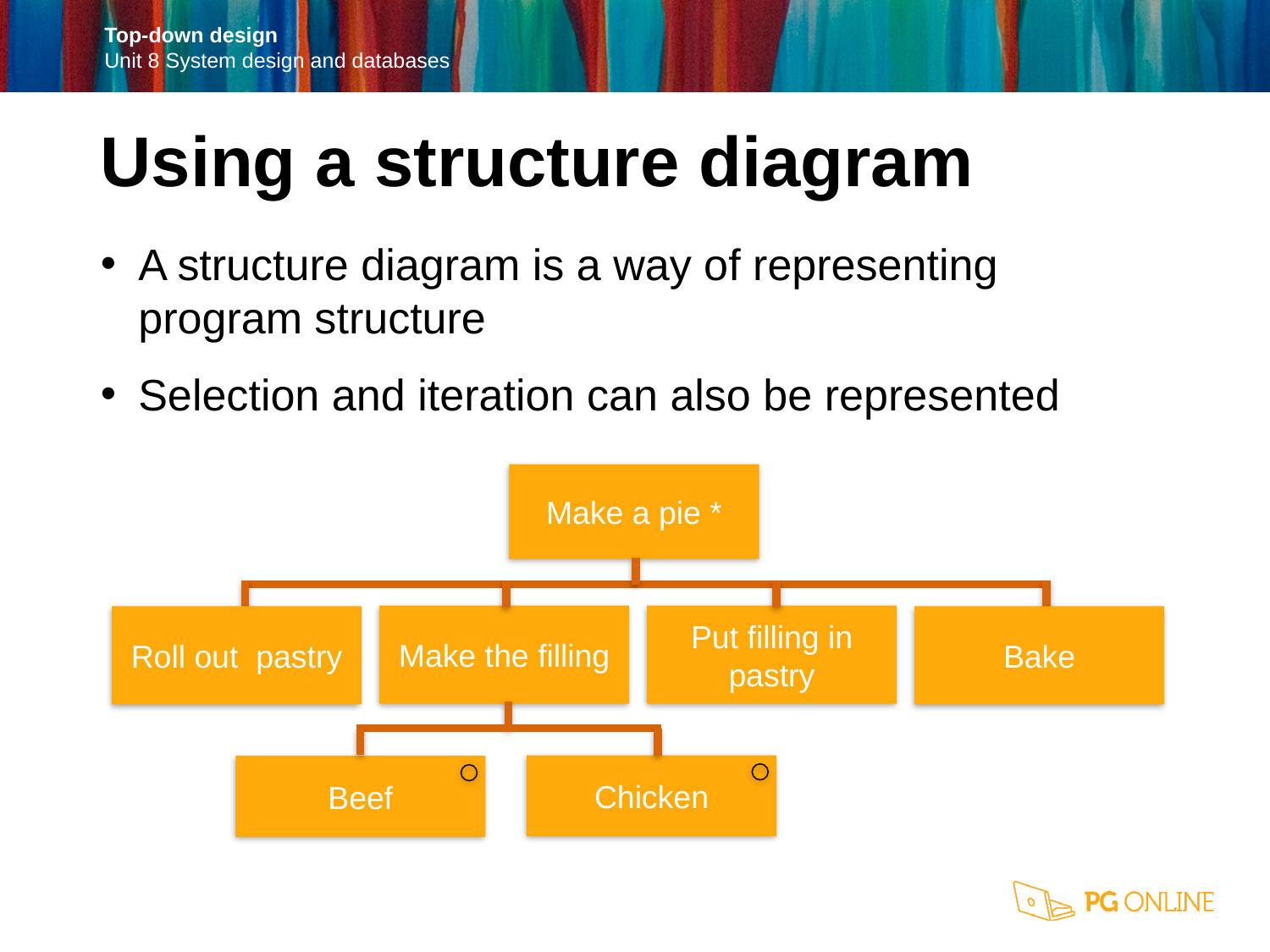

Using a structure diagram
A structure diagram is a way of representing program structure
Selection and iteration can also be represented
Make a pie *
Make the filling
Put filling in pastry
Bake
Roll out  pastry
Chicken
Beef